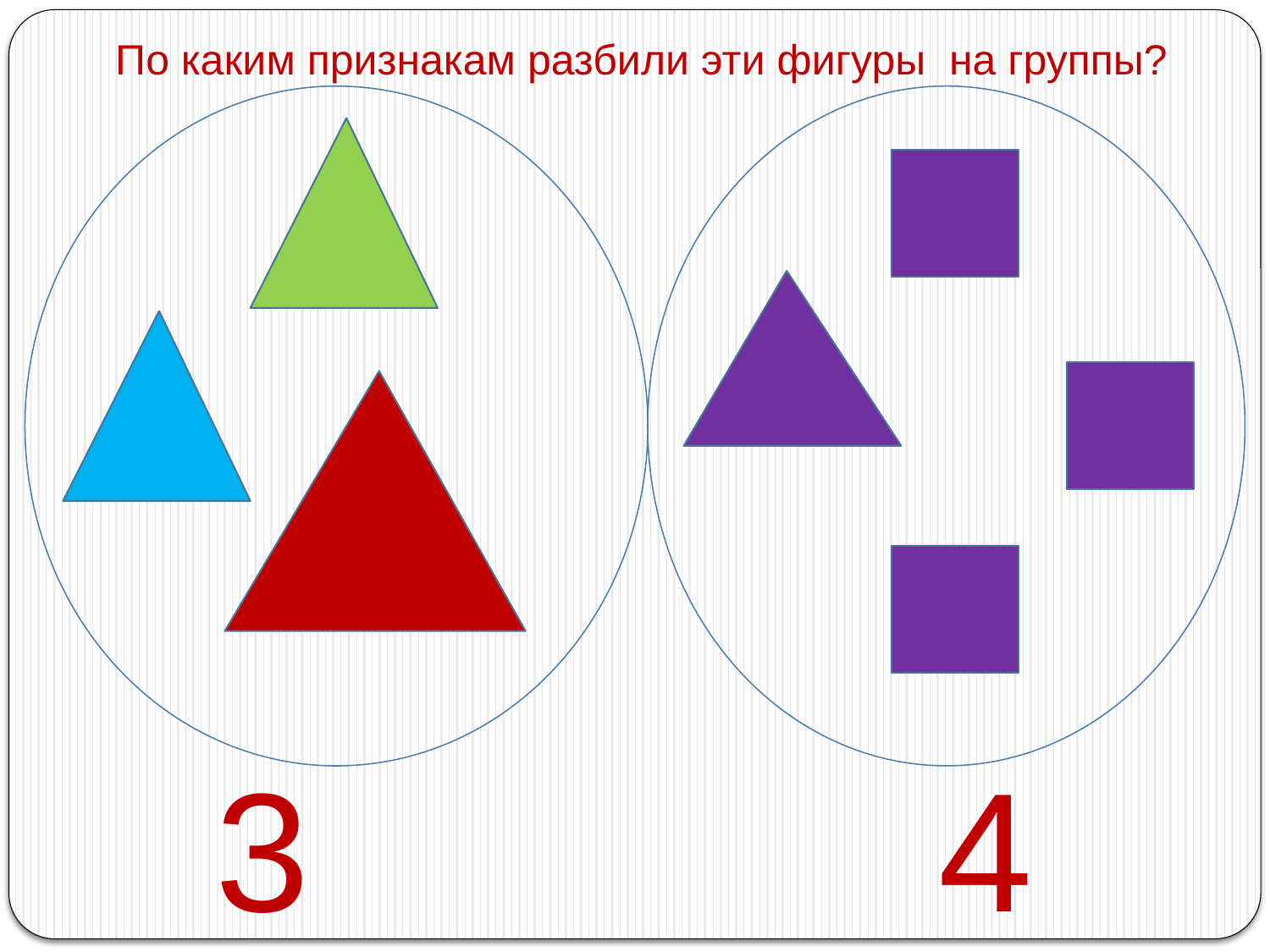

По каким признакам разбили эти фигуры  на группы?

3
 4